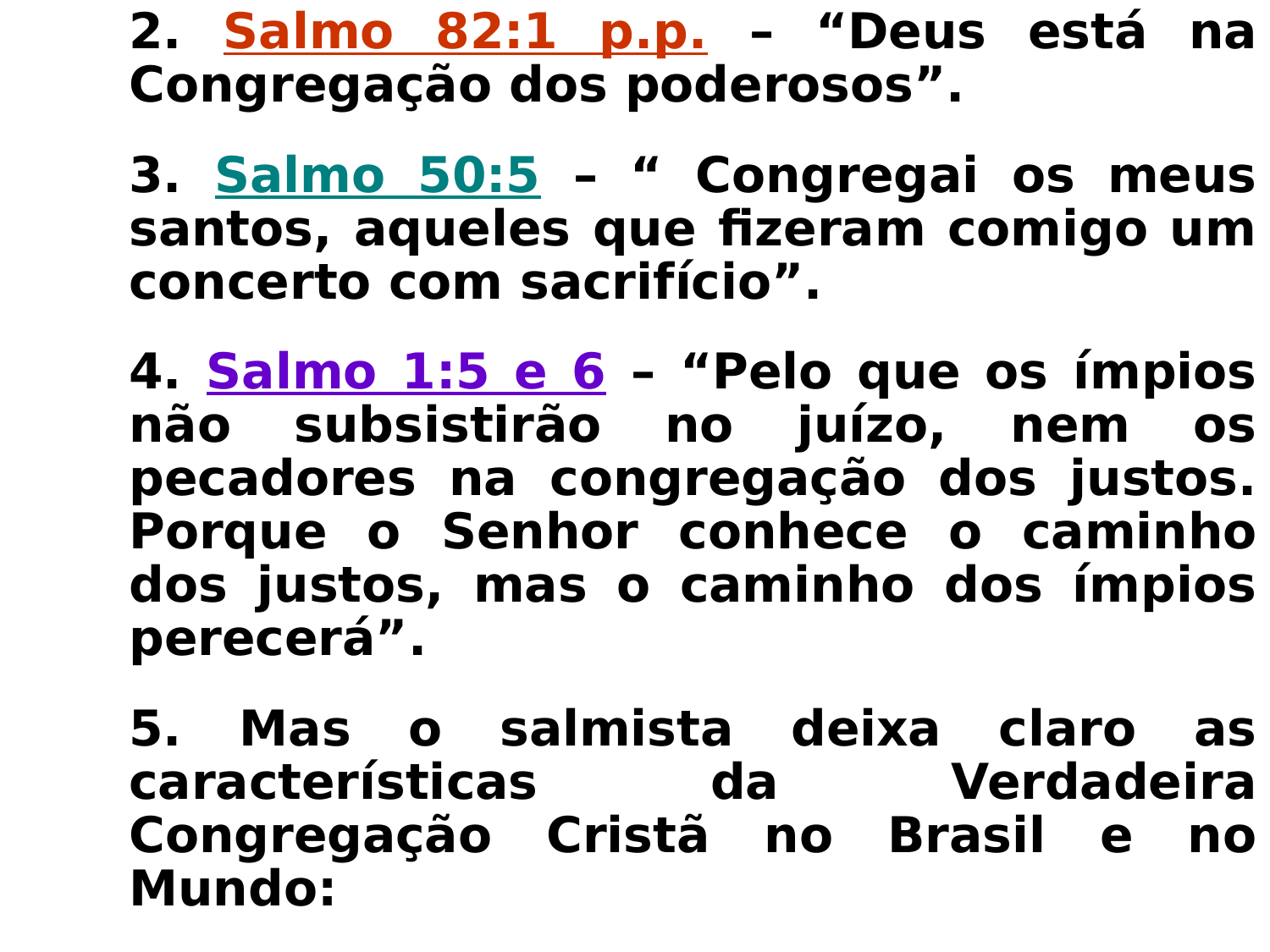

2. Salmo 82:1 p.p. – “Deus está na Congregação dos poderosos”.

	3. Salmo 50:5 – “ Congregai os meus santos, aqueles que fizeram comigo um concerto com sacrifício”.

	4. Salmo 1:5 e 6 – “Pelo que os ímpios não subsistirão no juízo, nem os pecadores na congregação dos justos. Porque o Senhor conhece o caminho dos justos, mas o caminho dos ímpios perecerá”.

	5. Mas o salmista deixa claro as características da Verdadeira Congregação Cristã no Brasil e no Mundo: